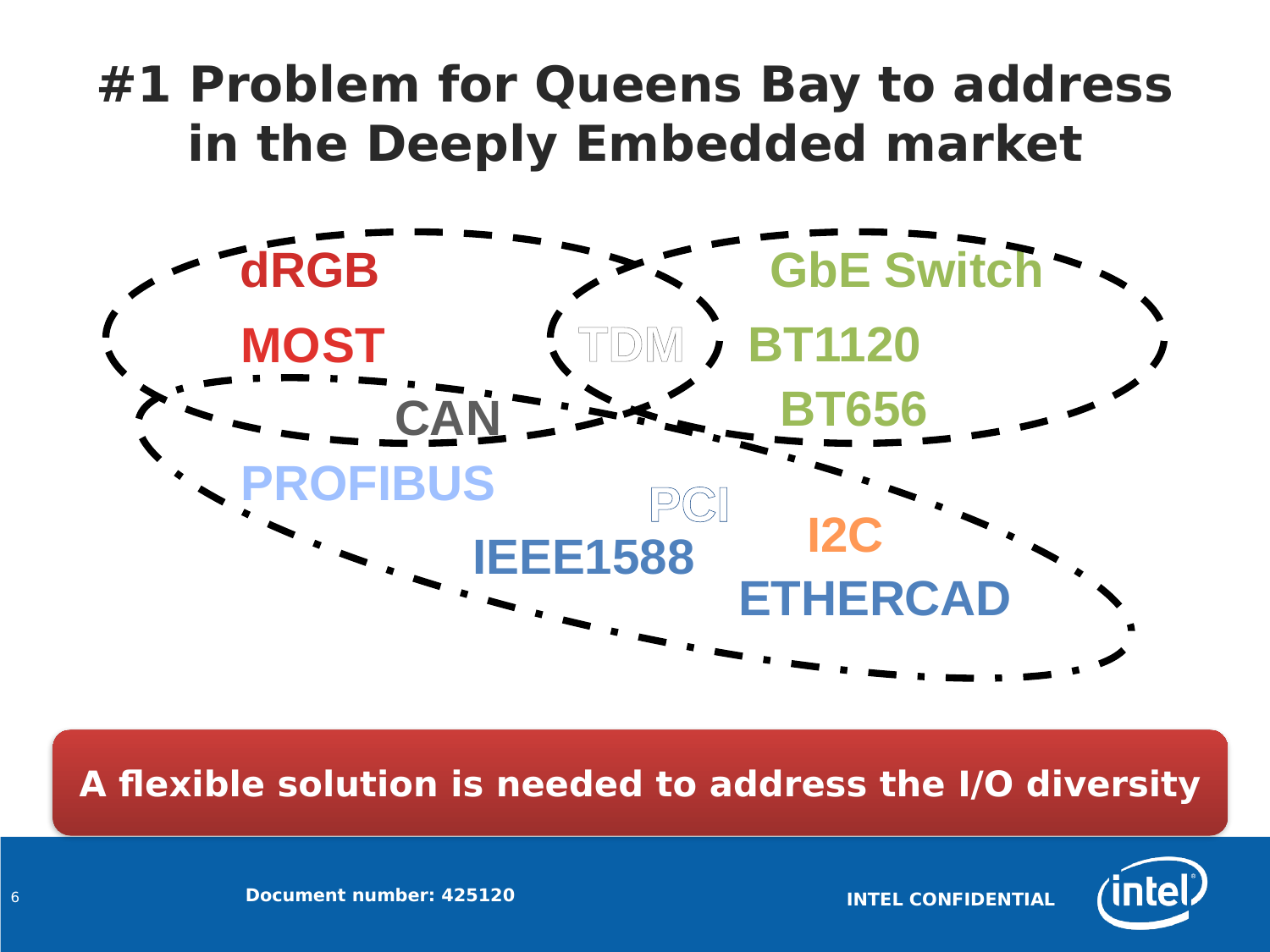

# #1 Problem for Queens Bay to address in the Deeply Embedded market
dRGB
GbE Switch

TDM
BT1120
MOST
BT656
CAN

PROFIBUS
PCI
I2C
IEEE1588
EthercaD
A flexible solution is needed to address the I/O diversity
6